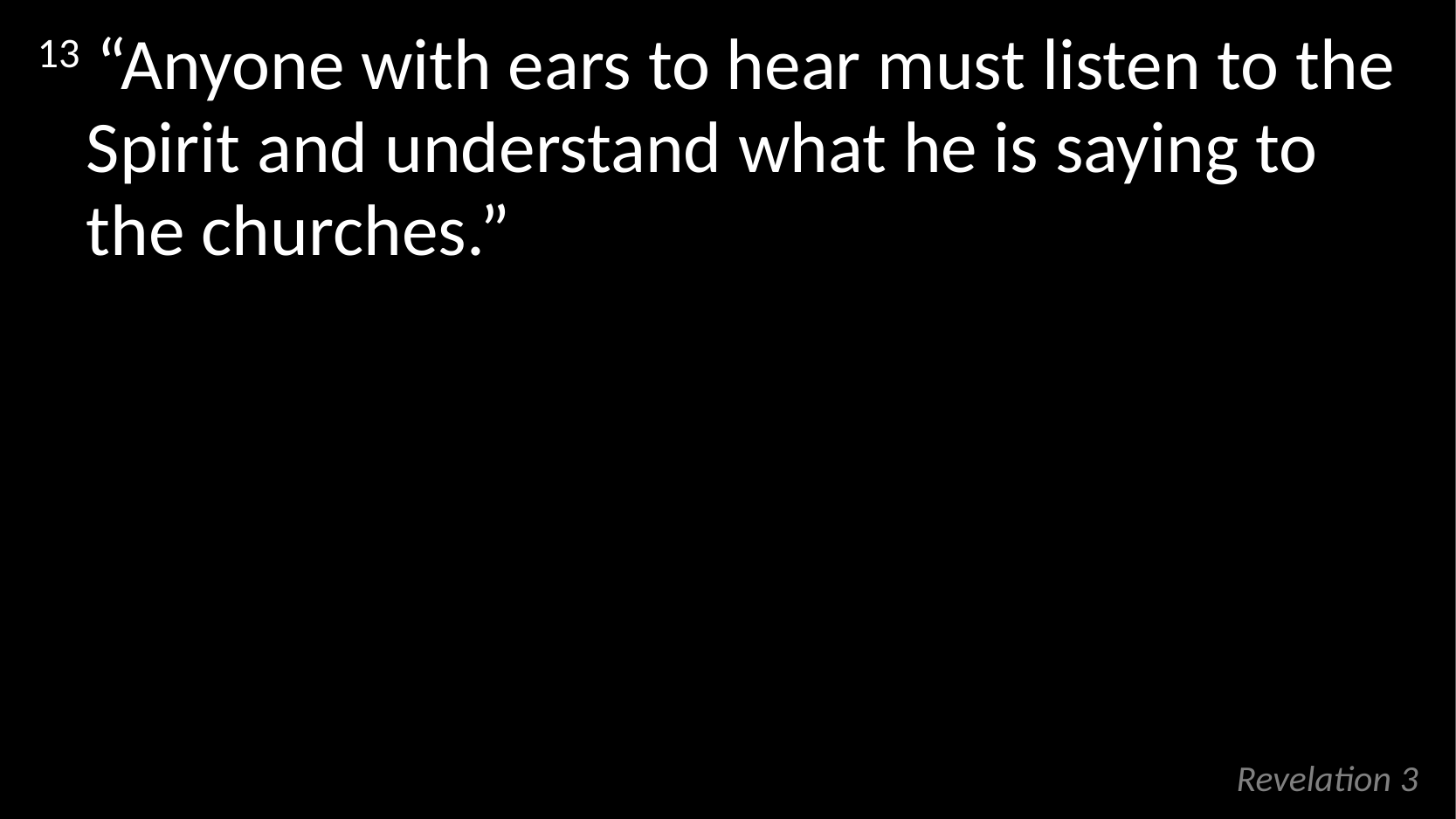

13 “Anyone with ears to hear must listen to the Spirit and understand what he is saying to the churches.”
# Revelation 3